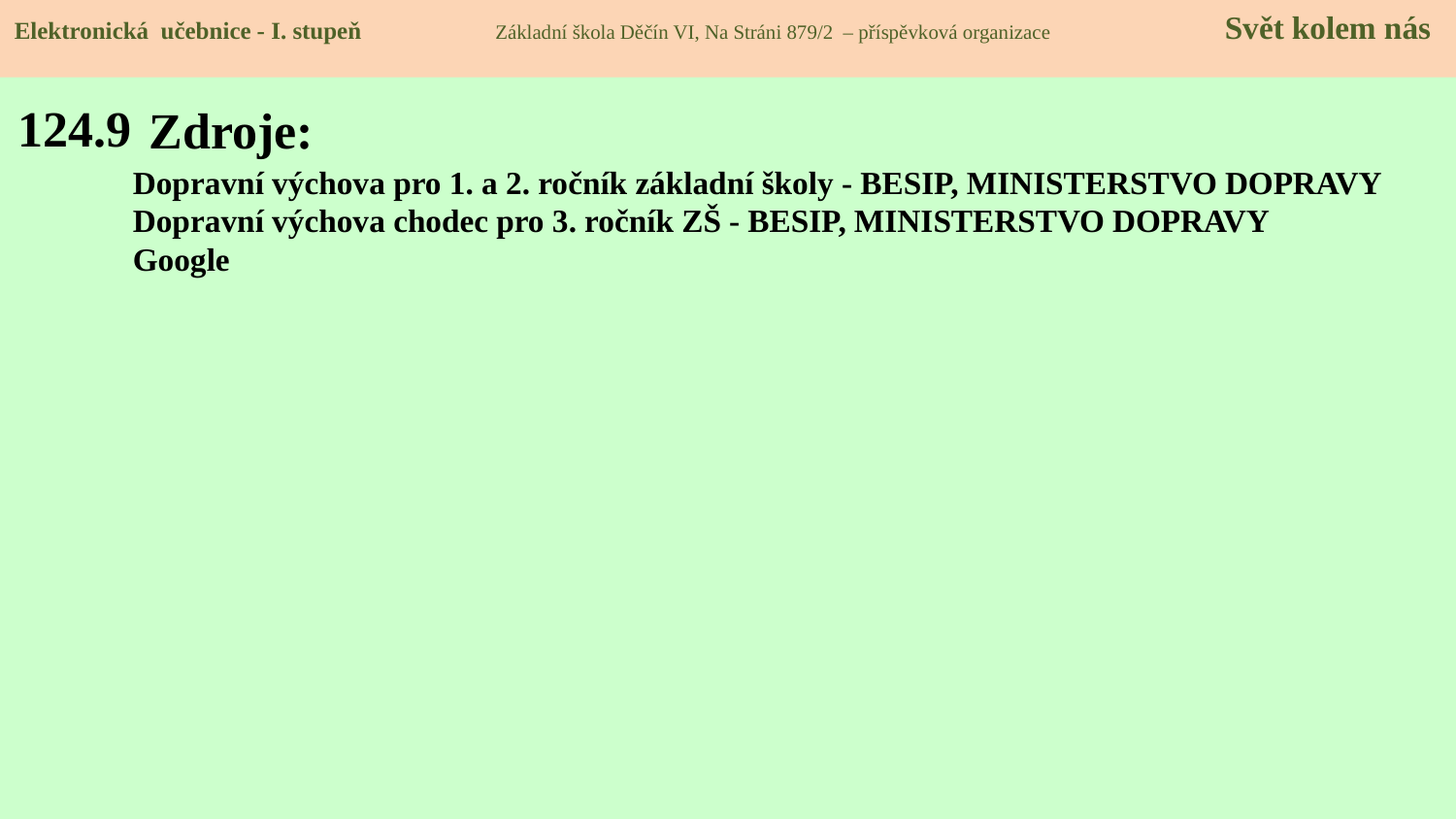

Elektronická  učebnice - I. stupeň                      Základní škola Děčín VI, Na Stráni 879/2  – příspěvková organizace                       	         Svět kolem nás

 Zdroje:
Dopravní výchova pro 1. a 2. ročník základní školy - BESIP, MINISTERSTVO DOPRAVY
Dopravní výchova chodec pro 3. ročník ZŠ - BESIP, MINISTERSTVO DOPRAVY
Google
# 124.9